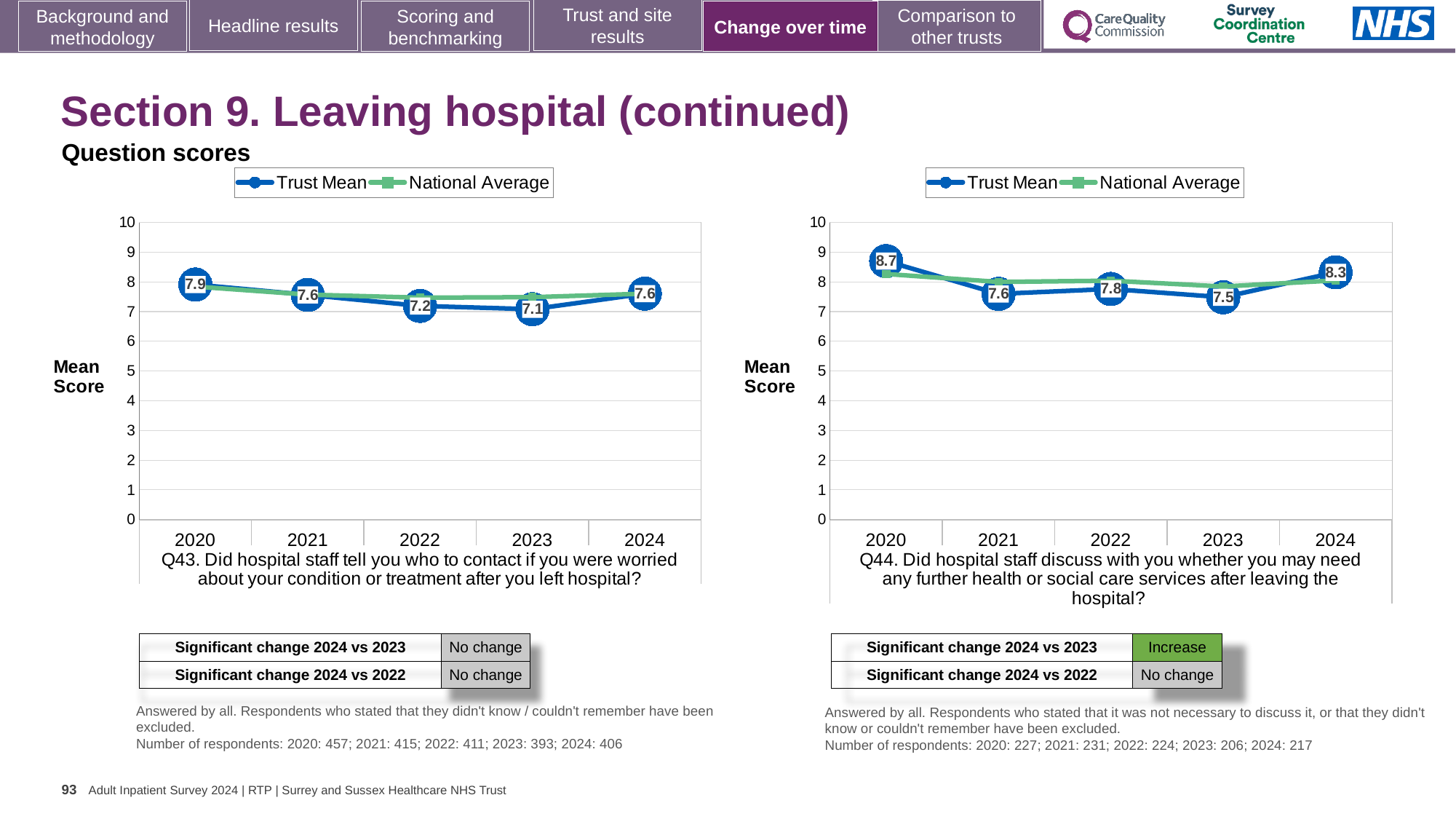

# Section 9. Leaving hospital (continued)
Question scores

### Chart

| Category | Trust Mean | National Average |
|---|---|---|
| 2020 | 7.911720628442842 | 7.842857855755162 |
| 2021 | 7.563437745423603 | 7.571455179806431 |
| 2022 | 7.191470332680073 | 7.468903342799158 |
| 2023 | 7.081644153252983 | 7.486812202116242 |
| 2024 | 7.604889475380042 | 7.603315693906589 |

### Chart

| Category | Trust Mean | National Average |
|---|---|---|
| 2020 | 8.701727984302742 | 8.265810726494152 |
| 2021 | 7.596041380883618 | 7.99907368534647 |
| 2022 | 7.762815654295109 | 8.040056053595018 |
| 2023 | 7.481965061547747 | 7.845326529544409 |
| 2024 | 8.322338834353447 | 8.050597128360762 |
| Significant change 2024 vs 2023 | No change |
| --- | --- |
| Significant change 2024 vs 2022 | No change |
| Significant change 2024 vs 2023 | Increase |
| --- | --- |
| Significant change 2024 vs 2022 | No change |
Answered by all. Respondents who stated that they didn't know / couldn't remember have been excluded.
Number of respondents: 2020: 457; 2021: 415; 2022: 411; 2023: 393; 2024: 406

Answered by all. Respondents who stated that it was not necessary to discuss it, or that they didn't know or couldn't remember have been excluded.
Number of respondents: 2020: 227; 2021: 231; 2022: 224; 2023: 206; 2024: 217
93